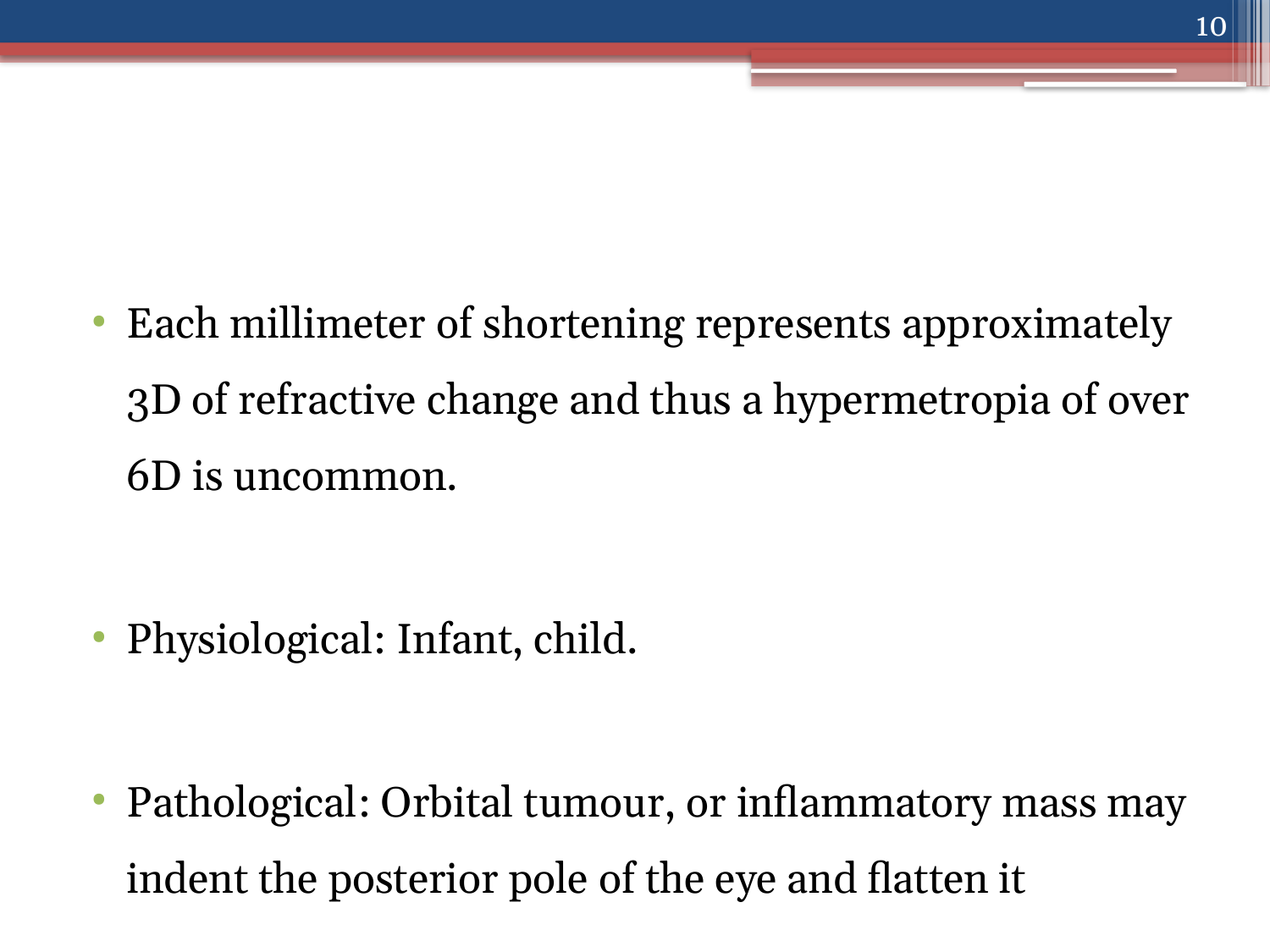

10
#
Each millimeter of shortening represents approximately 3D of refractive change and thus a hypermetropia of over 6D is uncommon.

Physiological: Infant, child.

Pathological: Orbital tumour, or inflammatory mass may indent the posterior pole of the eye and flatten it